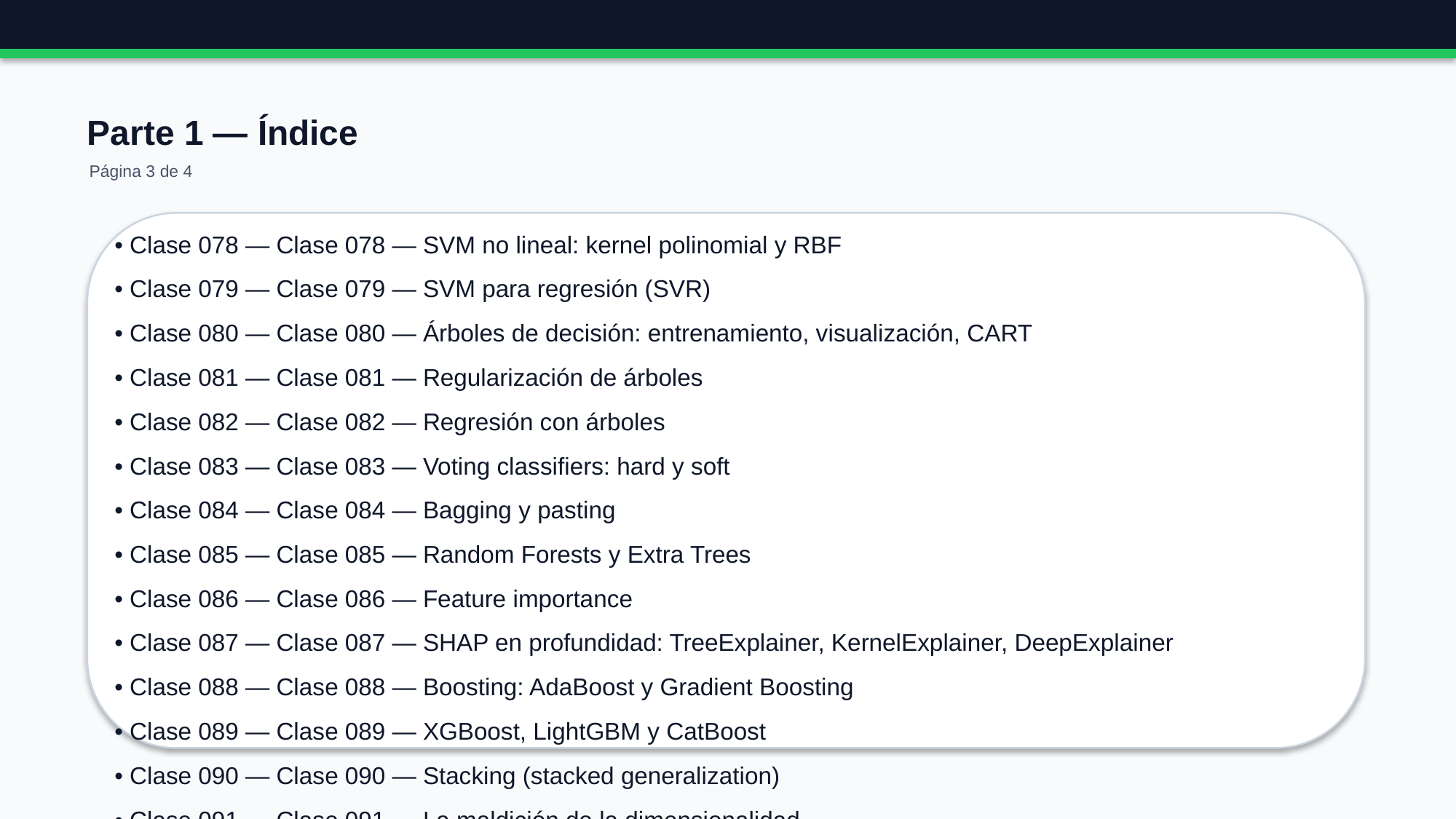

Parte 1 — Índice
Página 3 de 4

• Clase 078 — Clase 078 — SVM no lineal: kernel polinomial y RBF
• Clase 079 — Clase 079 — SVM para regresión (SVR)
• Clase 080 — Clase 080 — Árboles de decisión: entrenamiento, visualización, CART
• Clase 081 — Clase 081 — Regularización de árboles
• Clase 082 — Clase 082 — Regresión con árboles
• Clase 083 — Clase 083 — Voting classifiers: hard y soft
• Clase 084 — Clase 084 — Bagging y pasting
• Clase 085 — Clase 085 — Random Forests y Extra Trees
• Clase 086 — Clase 086 — Feature importance
• Clase 087 — Clase 087 — SHAP en profundidad: TreeExplainer, KernelExplainer, DeepExplainer
• Clase 088 — Clase 088 — Boosting: AdaBoost y Gradient Boosting
• Clase 089 — Clase 089 — XGBoost, LightGBM y CatBoost
• Clase 090 — Clase 090 — Stacking (stacked generalization)
• Clase 091 — Clase 091 — La maldición de la dimensionalidad